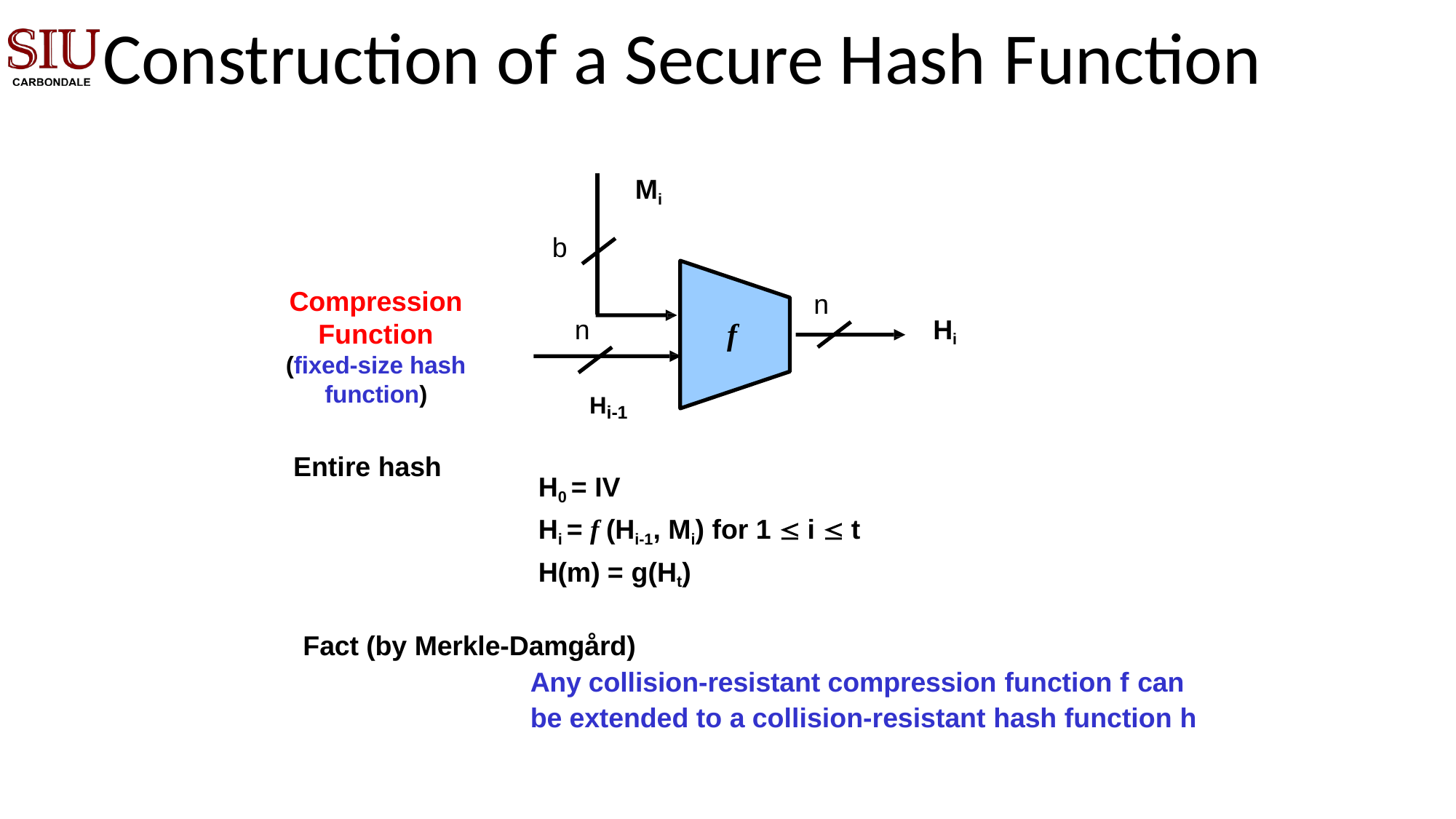

# Construction of a Secure Hash Function
Mi
b

Compression
Function
(fixed-size hash function)
n

n
Hi
f

Hi-1
Entire hash
H0 = IV
Hi = f (Hi-1, Mi) for 1 ≤ i ≤ t
H(m) = g(Ht)
Fact (by Merkle-Damgård)
Any collision-resistant compression function f can
be extended to a collision-resistant hash function h